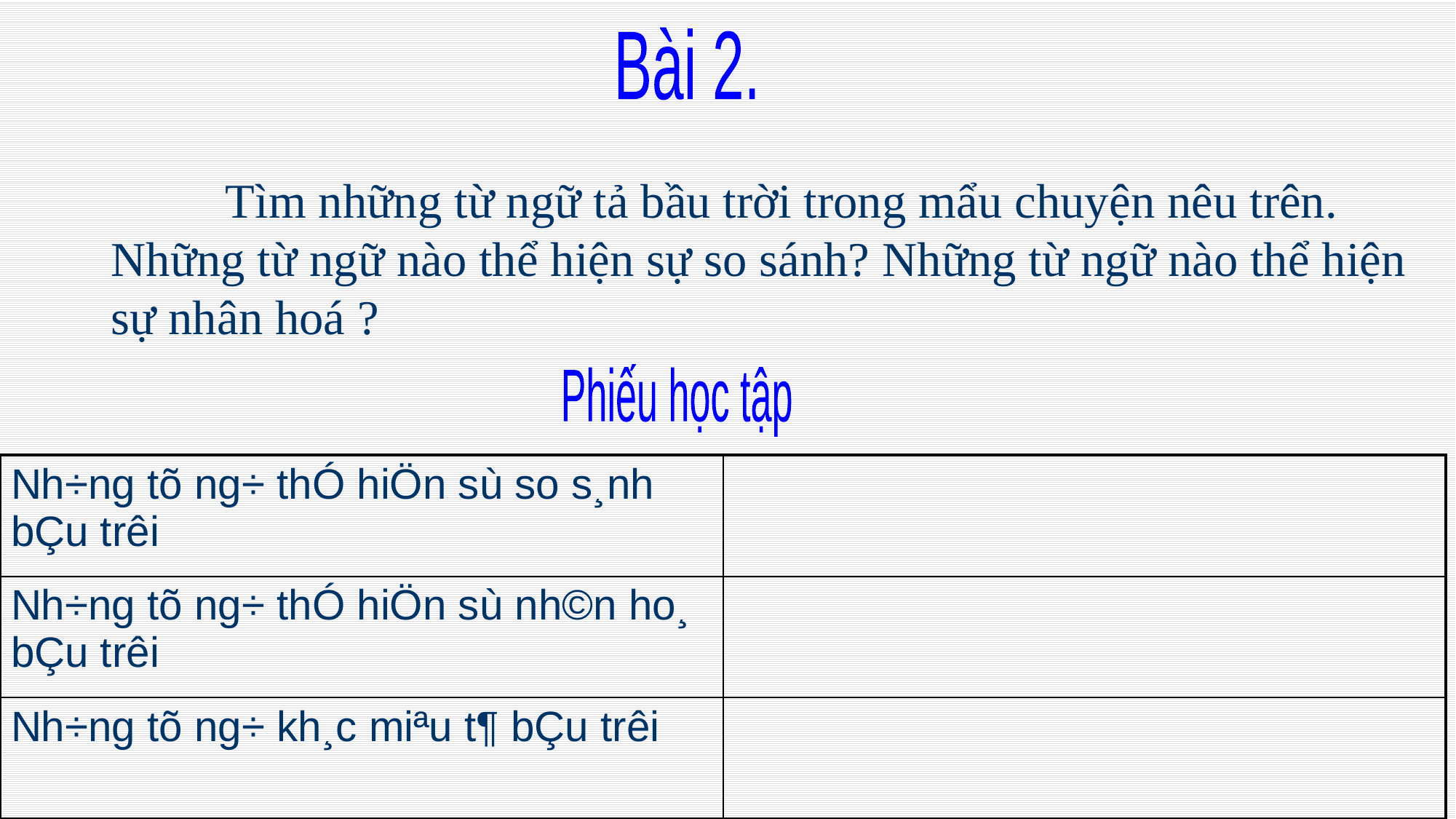

Bài 2.
               Tìm những từ ngữ tả bầu trời trong mẩu chuyện nêu trên. Những từ ngữ nào thể hiện sự so sánh? Những từ ngữ nào thể hiện sự nhân hoá ?
Phiếu học tập
| Nh÷ng tõ ng÷ thÓ hiÖn sù so s¸nh bÇu trêi |  |
| --- | --- |
| Nh÷ng tõ ng÷ thÓ hiÖn sù nh©n ho¸ bÇu trêi |  |
| Nh÷ng tõ ng÷ kh¸c miªu t¶ bÇu trêi |  |